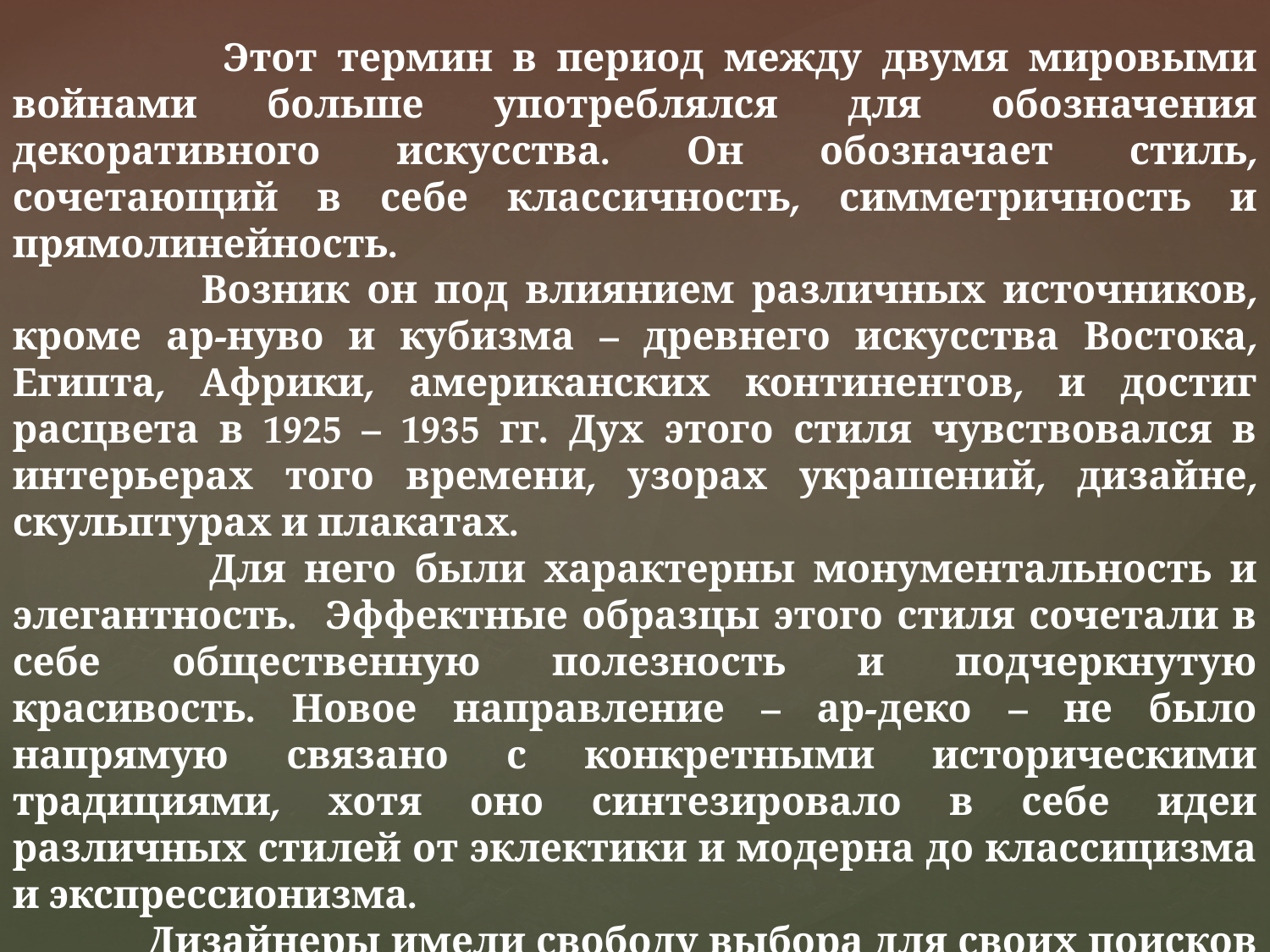

Этот термин в период между двумя мировыми войнами больше употреблялся для обозначения декоративного искусства. Он обозначает стиль, сочетающий в себе классичность, симметричность и прямолинейность.
        Возник он под влиянием различных источников, кроме ар-нуво и кубизма – древнего искусства Востока, Египта, Африки, американских континентов, и достиг расцвета в 1925 – 1935 гг. Дух этого стиля чувствовался в интерьерах того времени, узорах украшений, дизайне, скульптурах и плакатах.
        Для него были характерны монументальность и элегантность.  Эффектные образцы этого стиля сочетали в себе общественную полезность и подчеркнутую красивость. Новое направление – ар-деко – не было напрямую связано с конкретными историческими традициями, хотя оно синтезировало в себе идеи различных стилей от эклектики и модерна до классицизма и экспрессионизма.
        Дизайнеры имели свободу выбора для своих поисков в решении интерьеров.